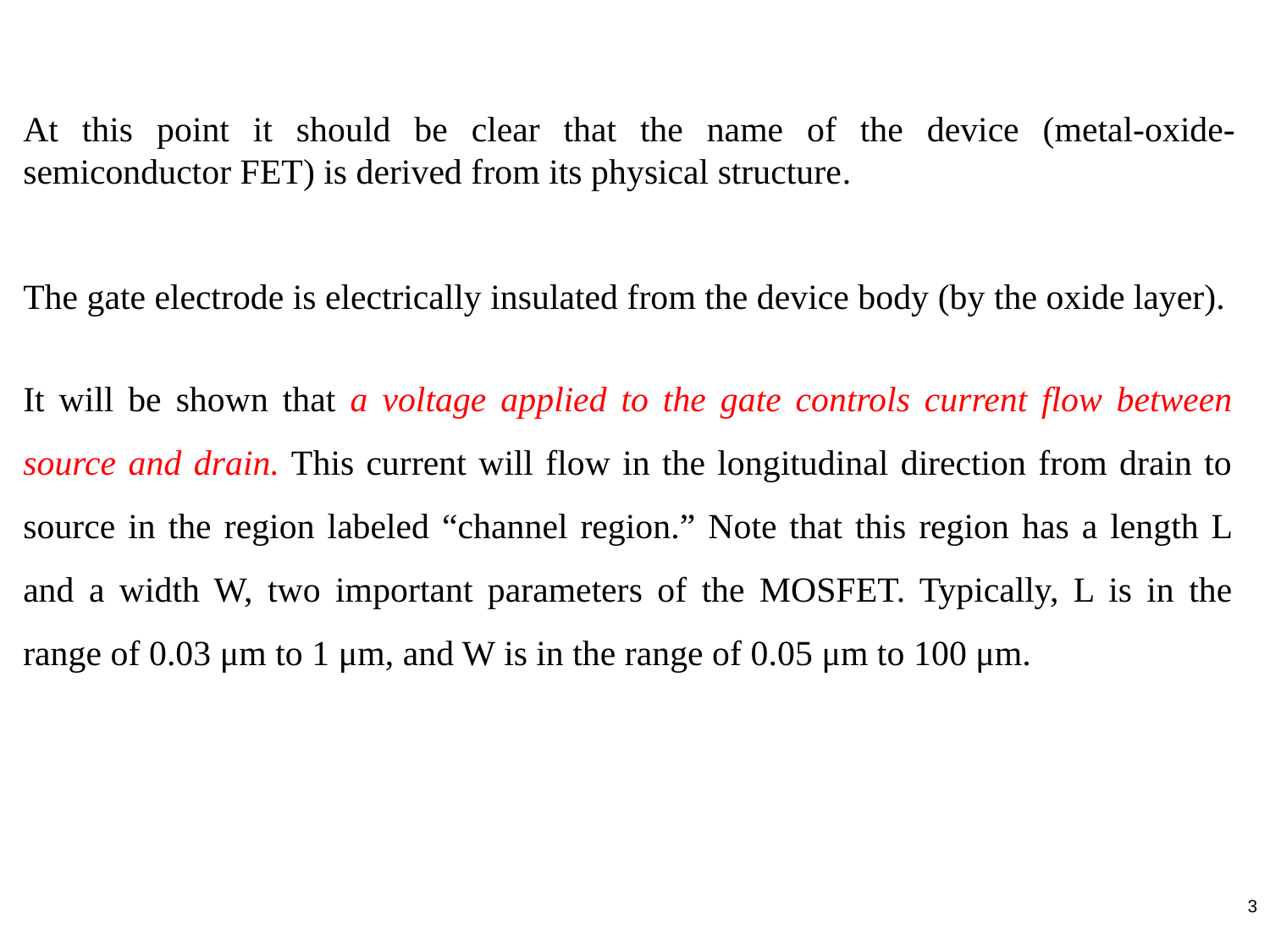

At this point it should be clear that the name of the device (metal-oxide-semiconductor FET) is derived from its physical structure.
The gate electrode is electrically insulated from the device body (by the oxide layer).
It will be shown that a voltage applied to the gate controls current flow between source and drain. This current will flow in the longitudinal direction from drain to source in the region labeled “channel region.” Note that this region has a length L and a width W, two important parameters of the MOSFET. Typically, L is in the range of 0.03 μm to 1 μm, and W is in the range of 0.05 μm to 100 μm.
3